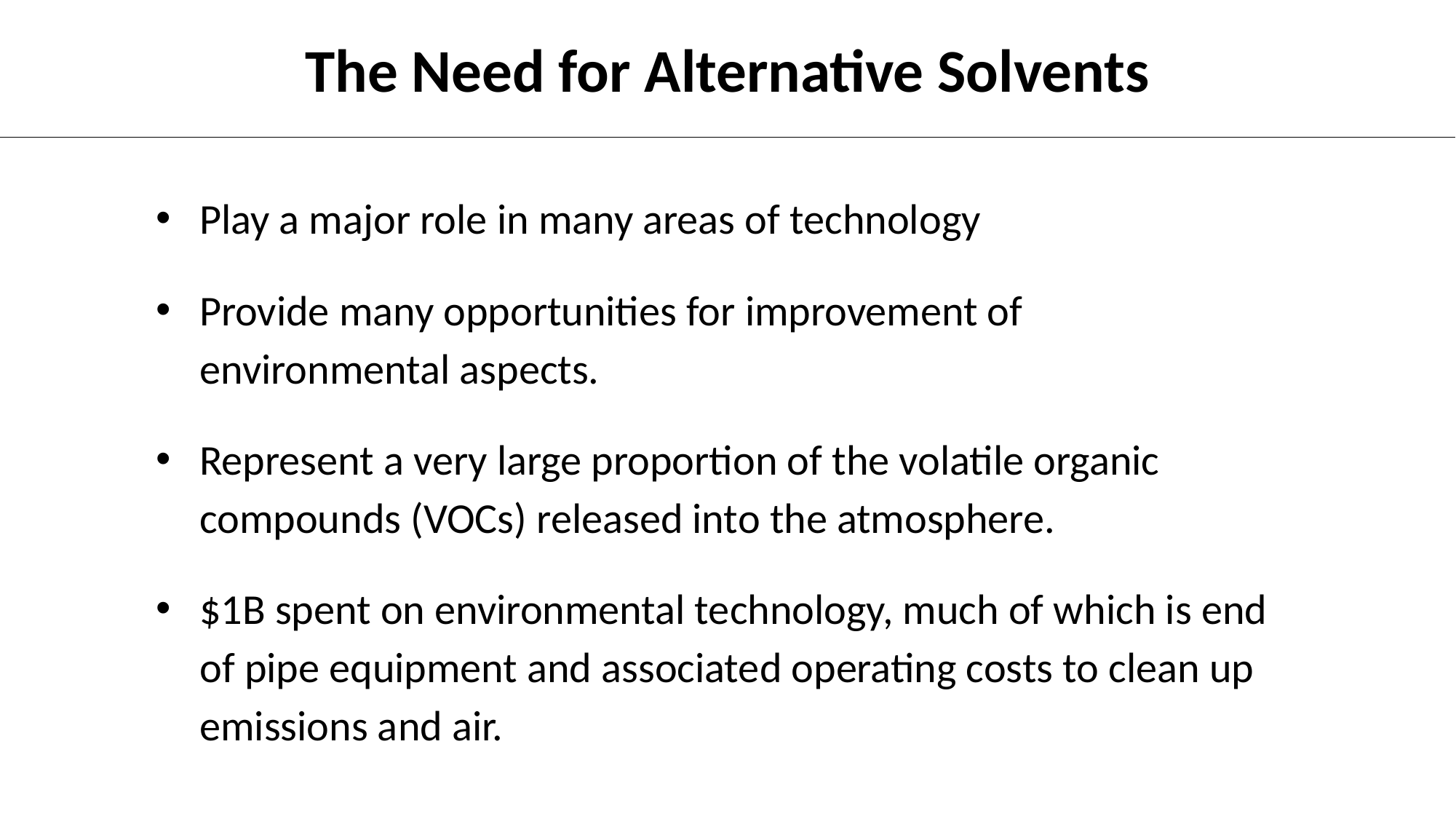

# The Need for Alternative Solvents
Play a major role in many areas of technology
Provide many opportunities for improvement of environmental aspects.
Represent a very large proportion of the volatile organic compounds (VOCs) released into the atmosphere.
$1B spent on environmental technology, much of which is end of pipe equipment and associated operating costs to clean up emissions and air.